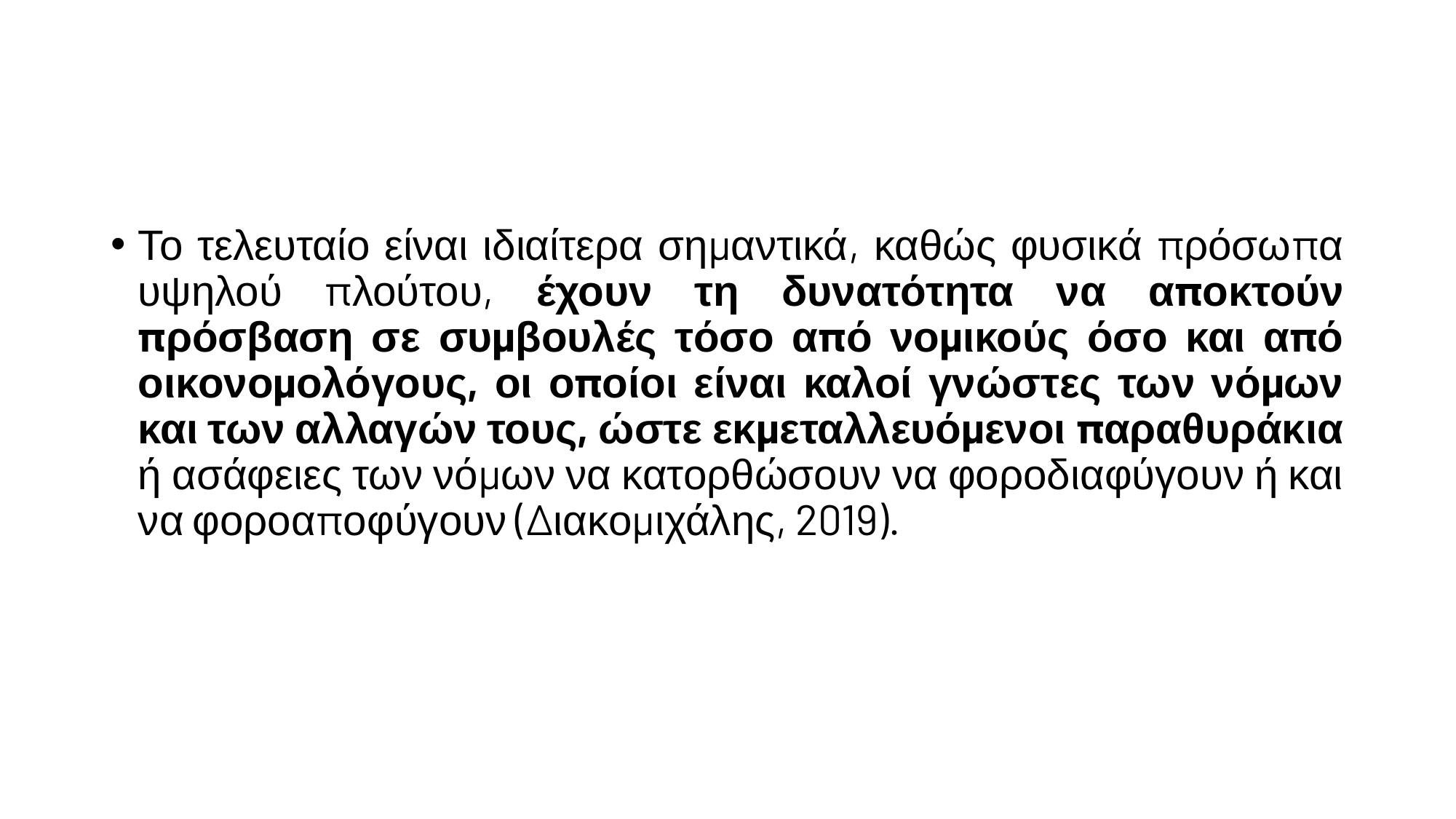

#
Το τελευταίο είναι ιδιαίτερα σημαντικά, καθώς φυσικά πρόσωπα υψηλού πλούτου, έχουν τη δυνατότητα να αποκτούν πρόσβαση σε συμβουλές τόσο από νομικούς όσο και από οικονομολόγους, οι οποίοι είναι καλοί γνώστες των νόμων και των αλλαγών τους, ώστε εκμεταλλευόμενοι παραθυράκια ή ασάφειες των νόμων να κατορθώσουν να φοροδιαφύγουν ή και να φοροαποφύγουν (Διακομιχάλης, 2019).